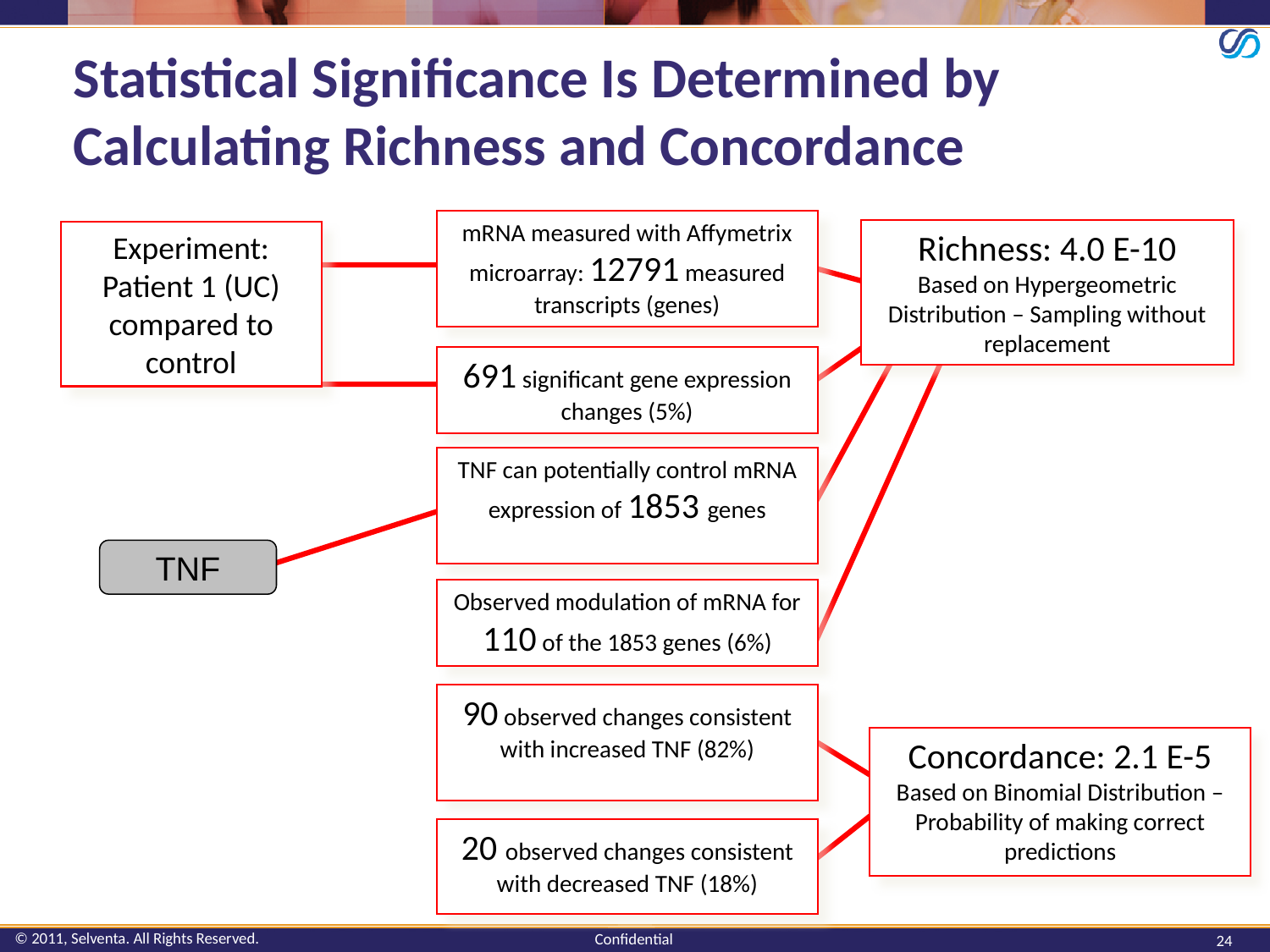

Statistical Significance Is Determined by Calculating Richness and Concordance
mRNA measured with Affymetrix microarray: 12791 measured transcripts (genes)

Richness: 4.0 E-10
Based on Hypergeometric Distribution – Sampling without replacement

Experiment: Patient 1 (UC) compared to control
691 significant gene expression changes (5%)

TNF can potentially control mRNA expression of 1853 genes

TNF
Observed modulation of mRNA for 110 of the 1853 genes (6%)
90 observed changes consistent with increased TNF (82%)
Concordance: 2.1 E-5
Based on Binomial Distribution – Probability of making correct predictions

20 observed changes consistent with decreased TNF (18%)
24